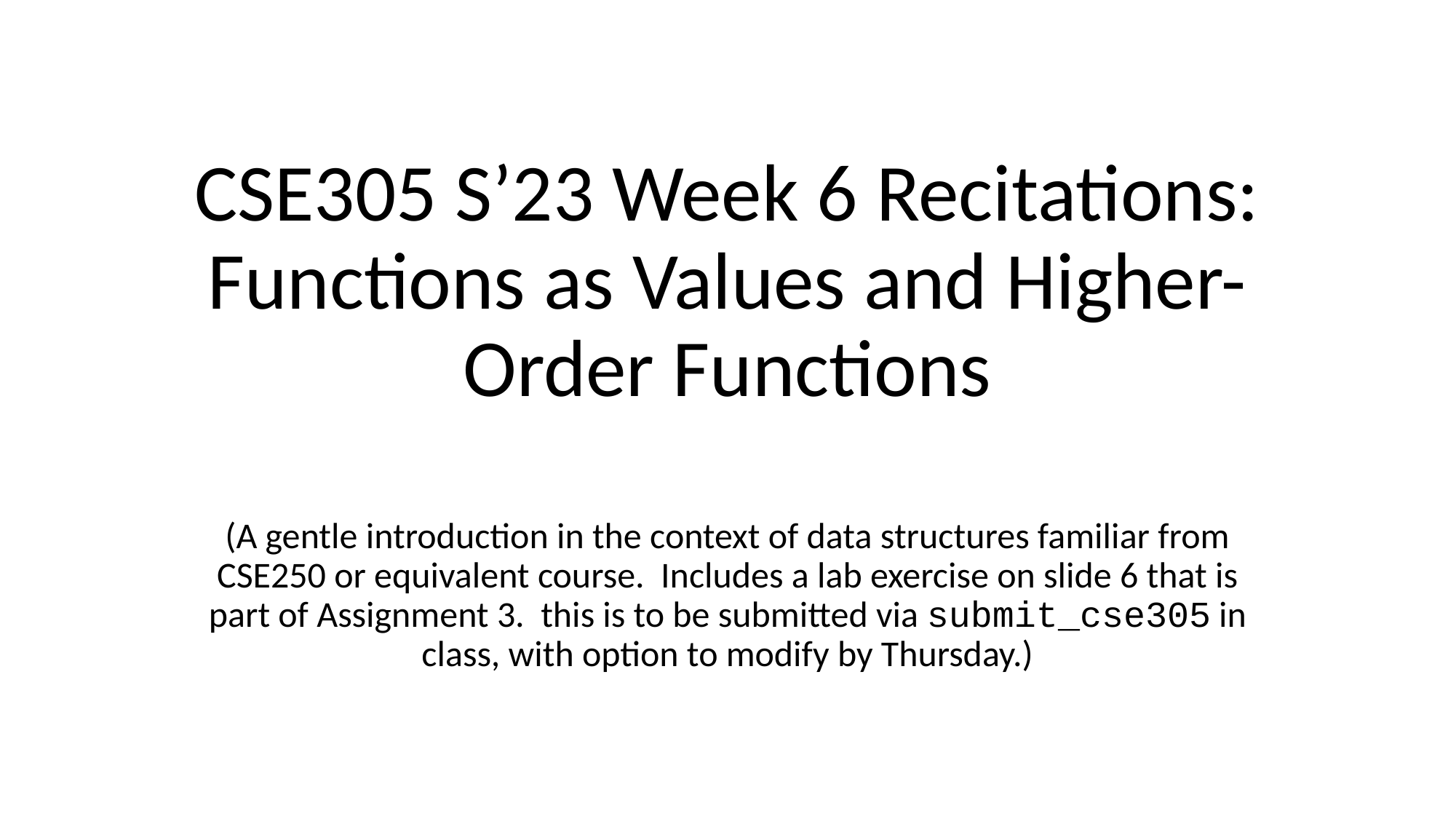

# CSE305 S’23 Week 6 Recitations: Functions as Values and Higher-Order Functions
(A gentle introduction in the context of data structures familiar from CSE250 or equivalent course.  Includes a lab exercise on slide 6 that is part of Assignment 3.  this is to be submitted via submit_cse305 in class, with option to modify by Thursday.)